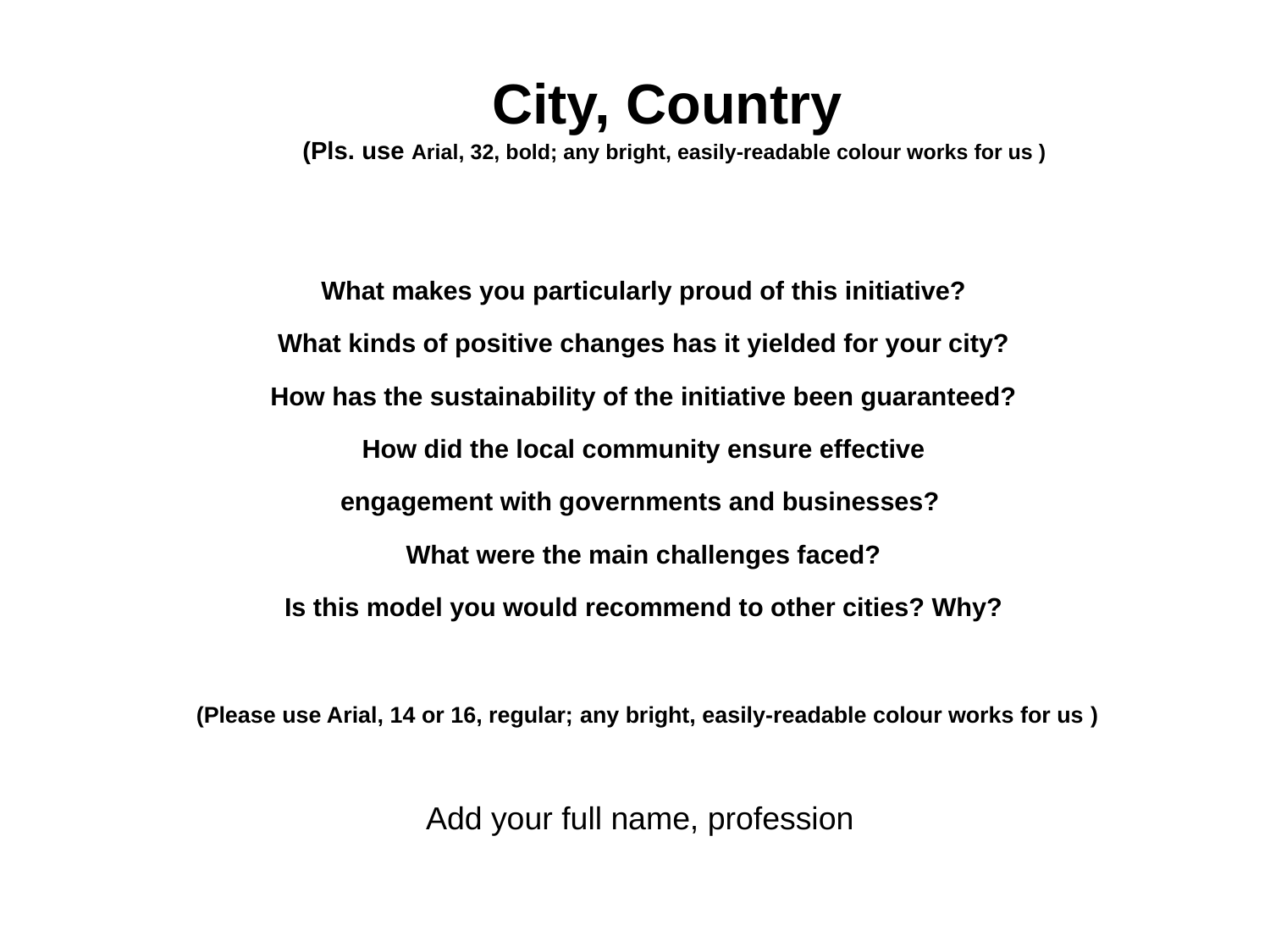

# City, Country (Pls. use Arial, 32, bold; any bright, easily-readable colour works for us )
What makes you particularly proud of this initiative?
What kinds of positive changes has it yielded for your city?
How has the sustainability of the initiative been guaranteed?
How did the local community ensure effective
engagement with governments and businesses?
What were the main challenges faced?
Is this model you would recommend to other cities? Why?

(Please use Arial, 14 or 16, regular; any bright, easily-readable colour works for us )

Add your full name, profession